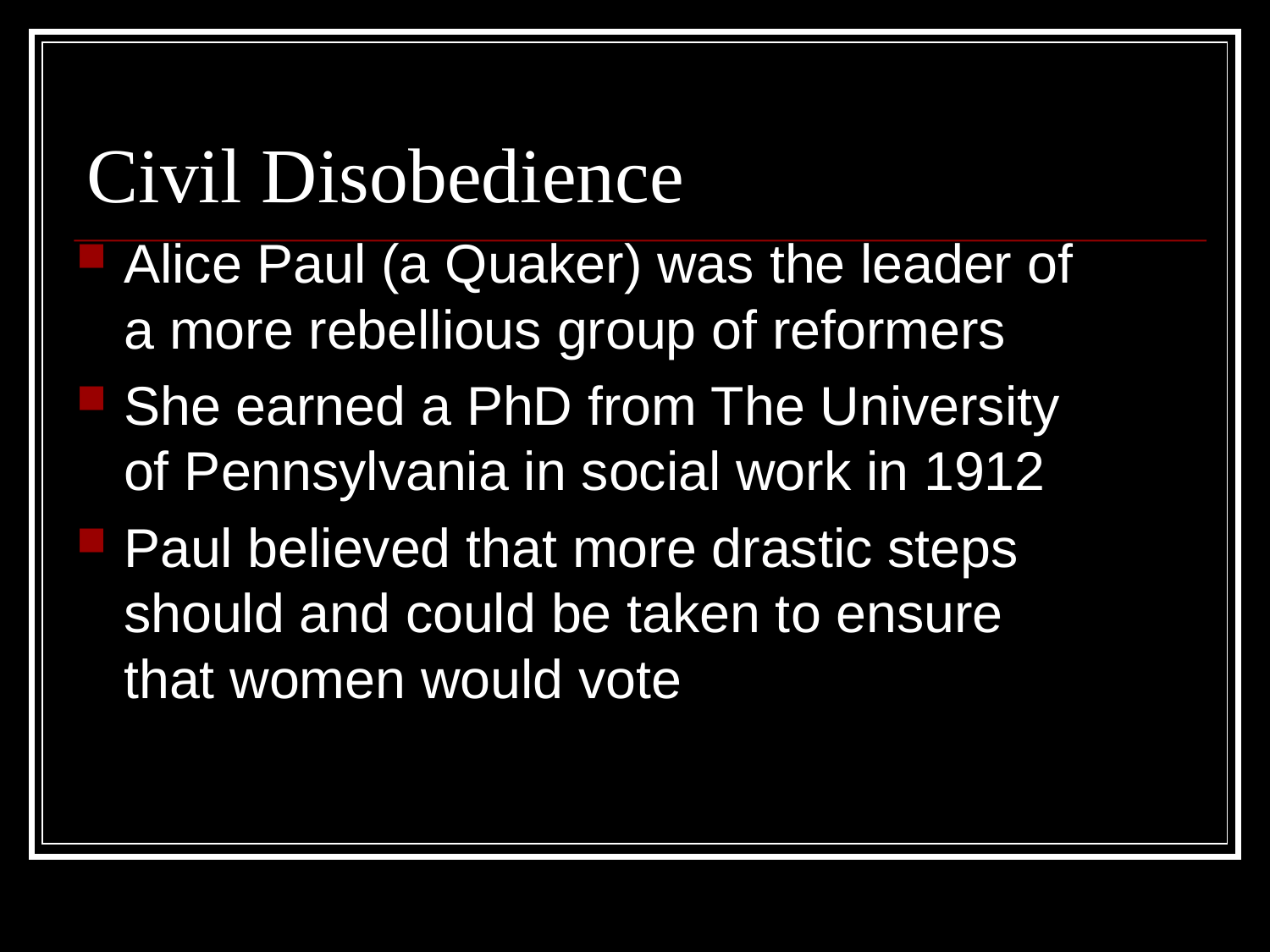

# Civil Disobedience
Alice Paul (a Quaker) was the leader of a more rebellious group of reformers
She earned a PhD from The University of Pennsylvania in social work in 1912
Paul believed that more drastic steps should and could be taken to ensure that women would vote